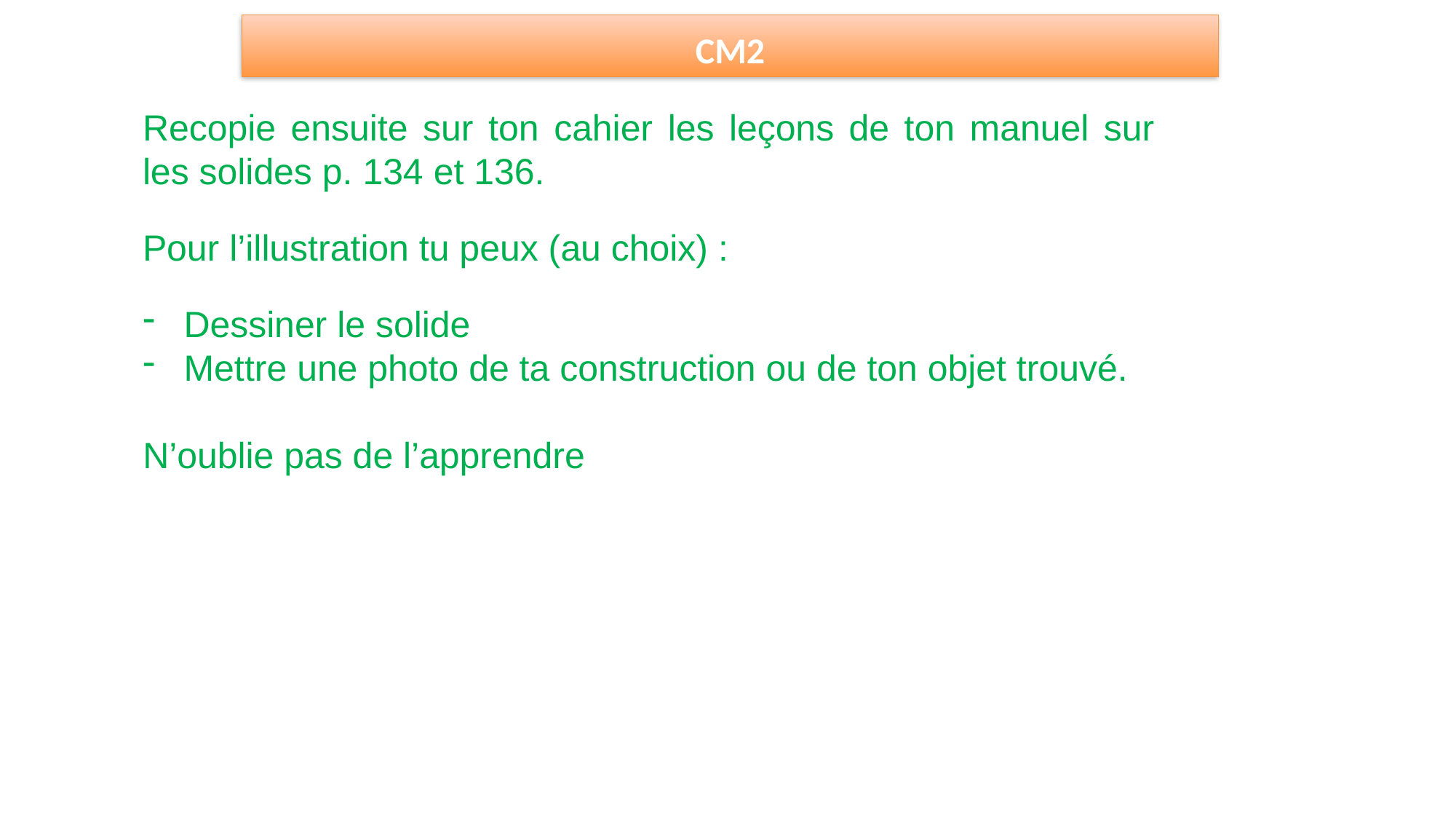

CM2
Recopie ensuite sur ton cahier les leçons de ton manuel sur les solides p. 134 et 136.

Pour l’illustration tu peux (au choix) :

Dessiner le solide
Mettre une photo de ta construction ou de ton objet trouvé.

N’oublie pas de l’apprendre